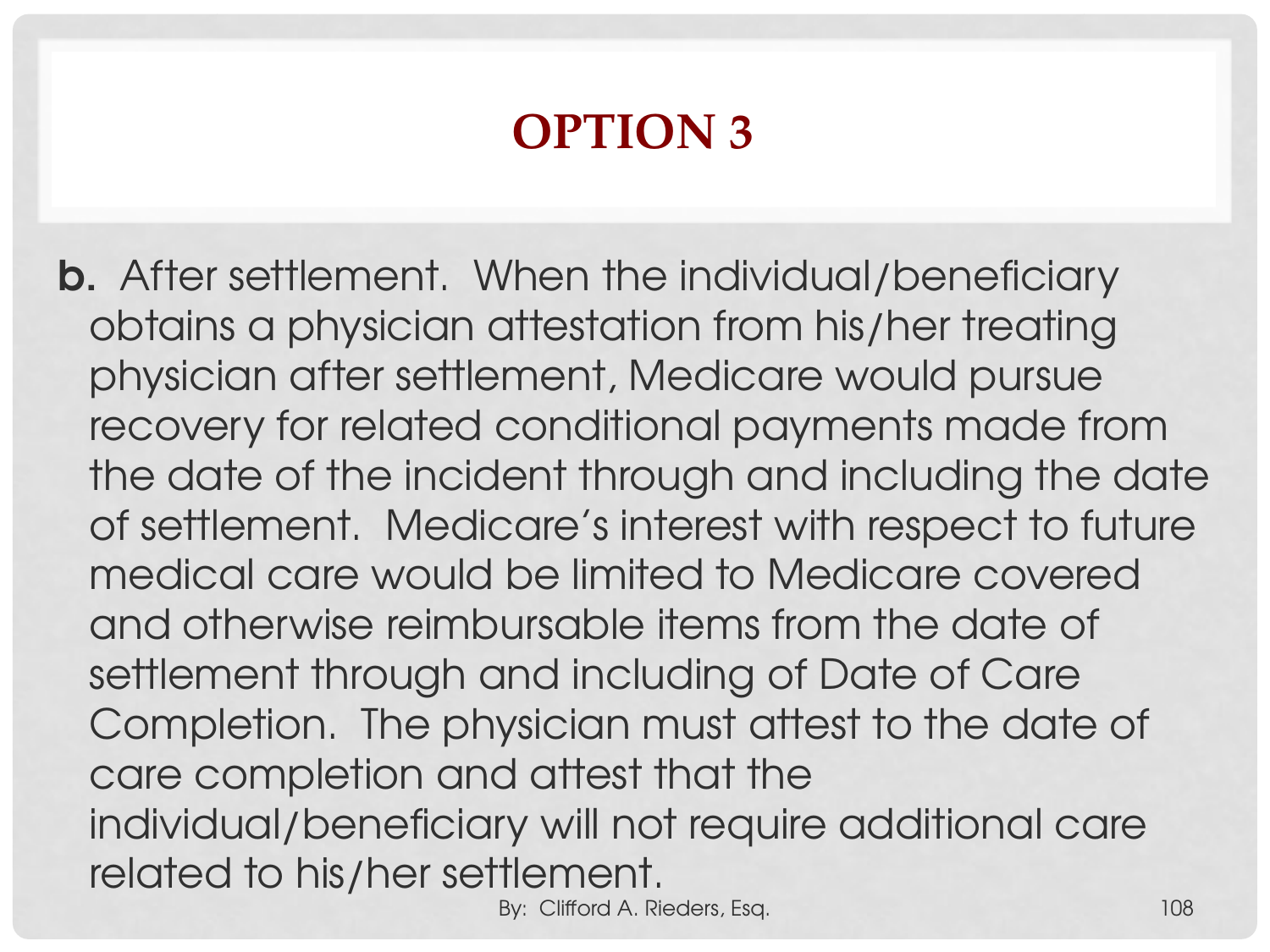

# Option 3
b.  After settlement.  When the individual/beneficiary obtains a physician attestation from his/her treating physician after settlement, Medicare would pursue recovery for related conditional payments made from the date of the incident through and including the date of settlement.  Medicare’s interest with respect to future medical care would be limited to Medicare covered and otherwise reimbursable items from the date of settlement through and including of Date of Care Completion.  The physician must attest to the date of care completion and attest that the individual/beneficiary will not require additional care related to his/her settlement.
By:  Clifford A. Rieders, Esq.
108